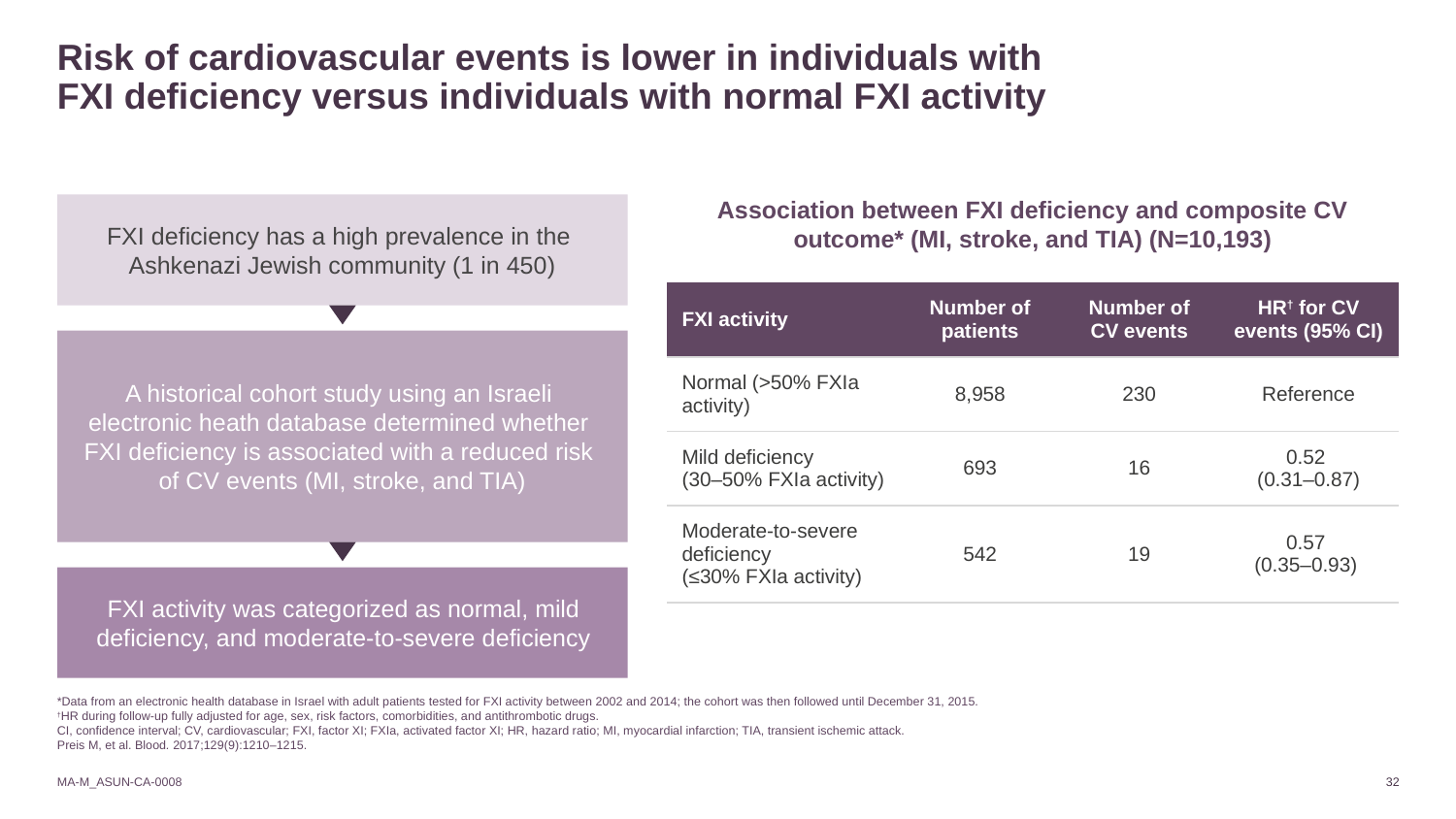

# Risk of cardiovascular events is lower in individuals with FXI deficiency versus individuals with normal FXI activity
FXI deficiency has a high prevalence in the
Ashkenazi Jewish community (1 in 450)
Association between FXI deficiency and composite CV outcome* (MI, stroke, and TIA) (N=10,193)
| FXI activity | Number of patients | Number of CV events | HR† for CV events (95% CI) |
| --- | --- | --- | --- |
| Normal (>50% FXIa activity) | 8,958 | 230 | Reference |
| Mild deficiency (30–50% FXIa activity) | 693 | 16 | 0.52 (0.31–0.87) |
| Moderate-to-severe deficiency (≤30% FXIa activity) | 542 | 19 | 0.57 (0.35–0.93) |

A historical cohort study using an Israeli
electronic heath database determined whether
FXI deficiency is associated with a reduced risk
of CV events (MI, stroke, and TIA)

FXI activity was categorized as normal, mild deficiency, and moderate-to-severe deficiency
*Data from an electronic health database in Israel with adult patients tested for FXI activity between 2002 and 2014; the cohort was then followed until December 31, 2015.
†HR during follow-up fully adjusted for age, sex, risk factors, comorbidities, and antithrombotic drugs.
CI, confidence interval; CV, cardiovascular; FXI, factor XI; FXIa, activated factor XI; HR, hazard ratio; MI, myocardial infarction; TIA, transient ischemic attack.
Preis M, et al. Blood. 2017;129(9):1210–1215.